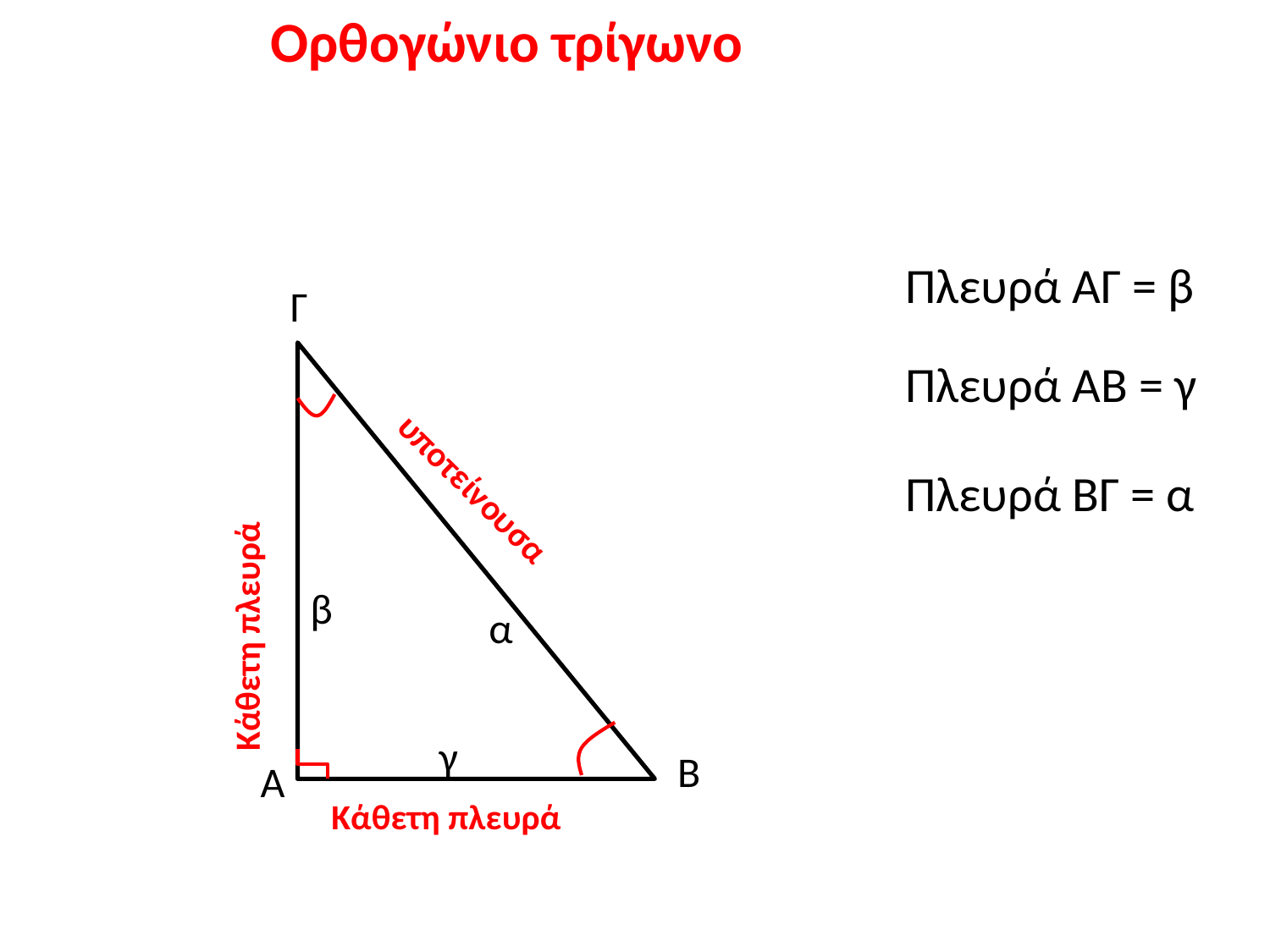

Ορθογώνιο τρίγωνο
Πλευρά ΑΓ = β
Γ

Πλευρά ΑΒ = γ

Πλευρά ΒΓ = α
Κάθετη πλευρά
υποτείνουσα
β
α

γ
Β
Α
Κάθετη πλευρά